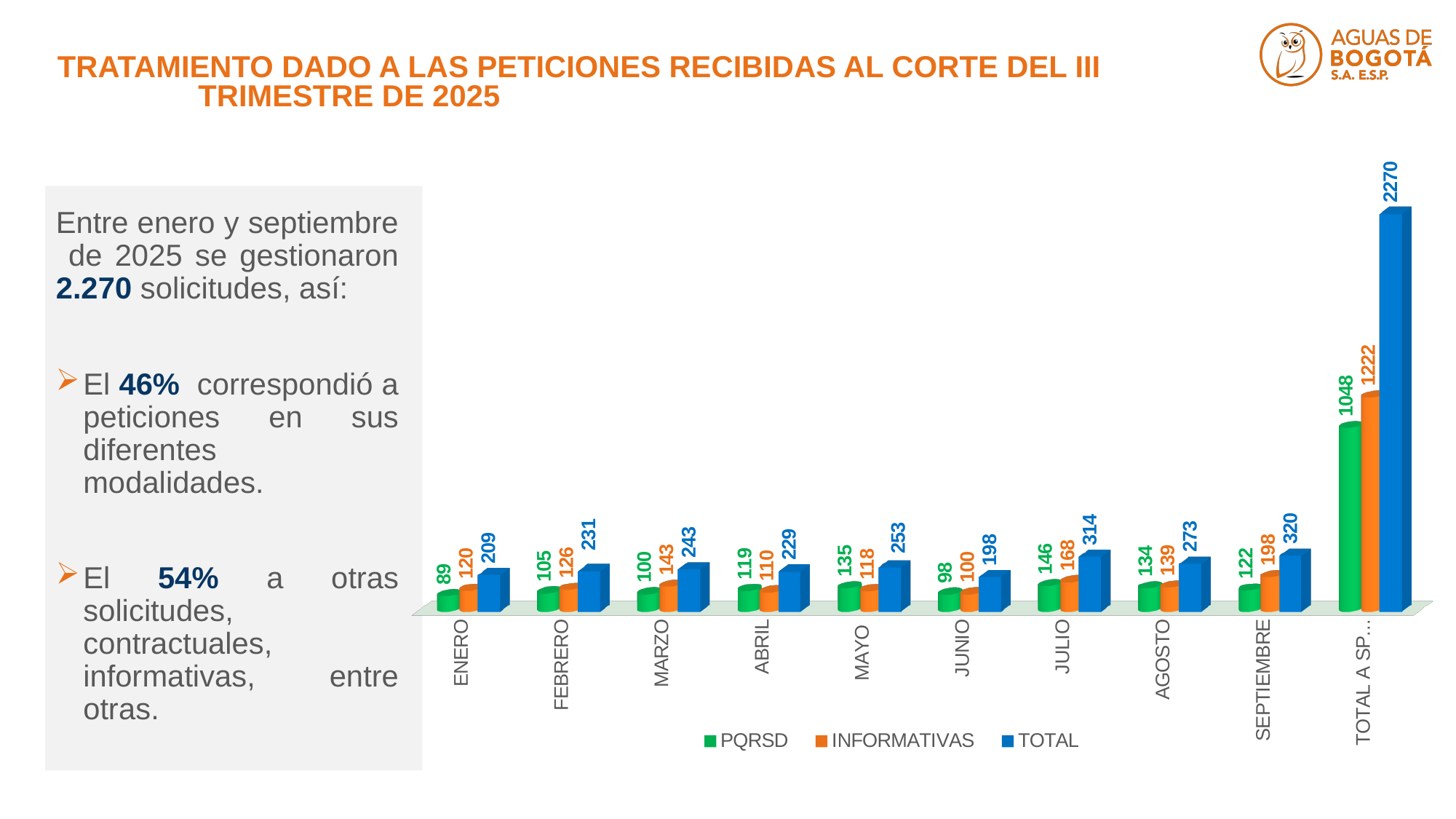

TRATAMIENTO DADO A LAS PETICIONES RECIBIDAS AL CORTE DEL III TRIMESTRE DE 2025

[unsupported chart]

Entre enero y septiembre  de 2025 se gestionaron 2.270 solicitudes, así:

El 46%  correspondió a peticiones en sus diferentes modalidades.

El 54% a otras solicitudes, contractuales, informativas, entre otras.